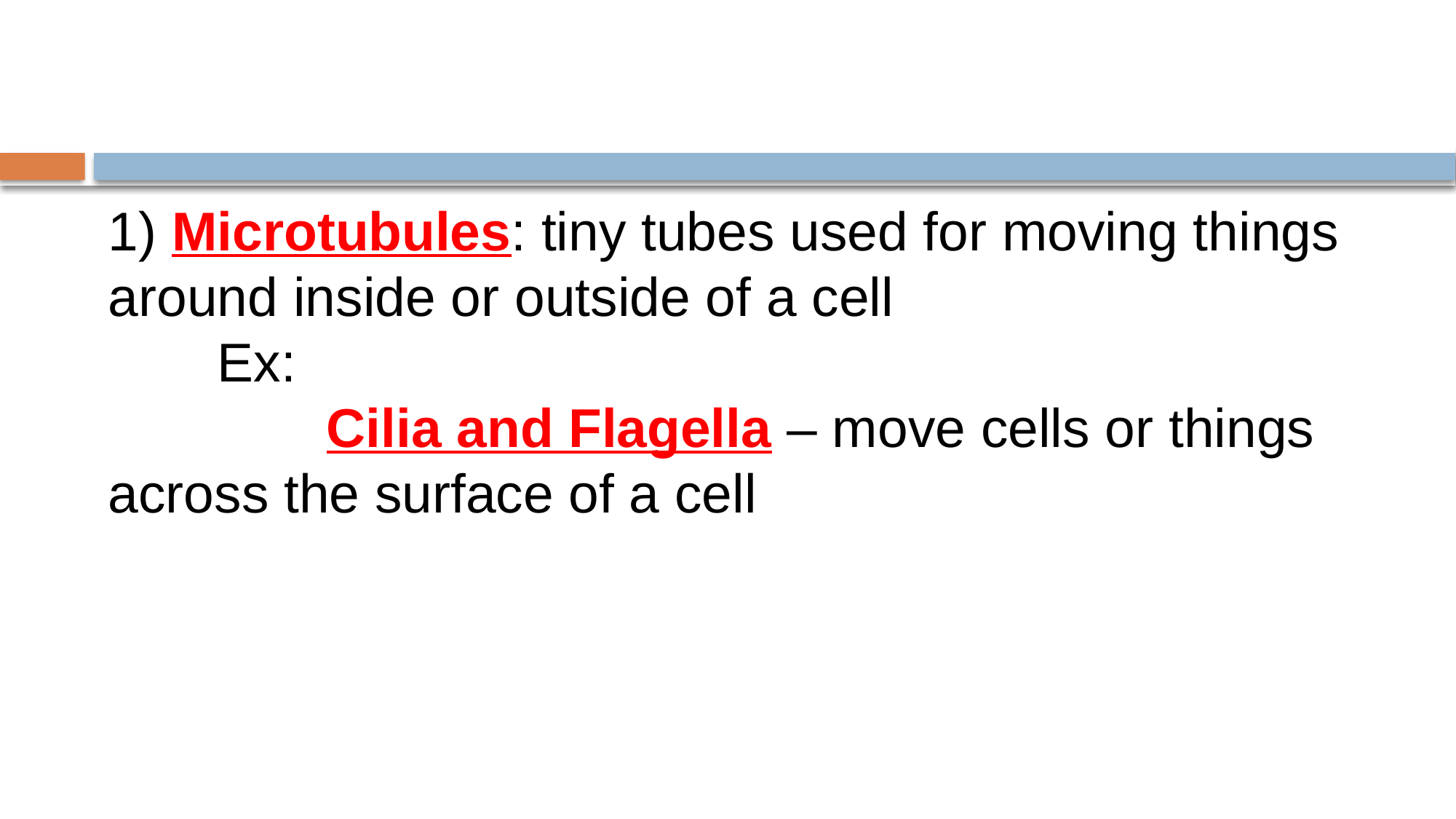

#
1) Microtubules: tiny tubes used for moving things around inside or outside of a cell
	Ex:
		Cilia and Flagella – move cells or things across the surface of a cell